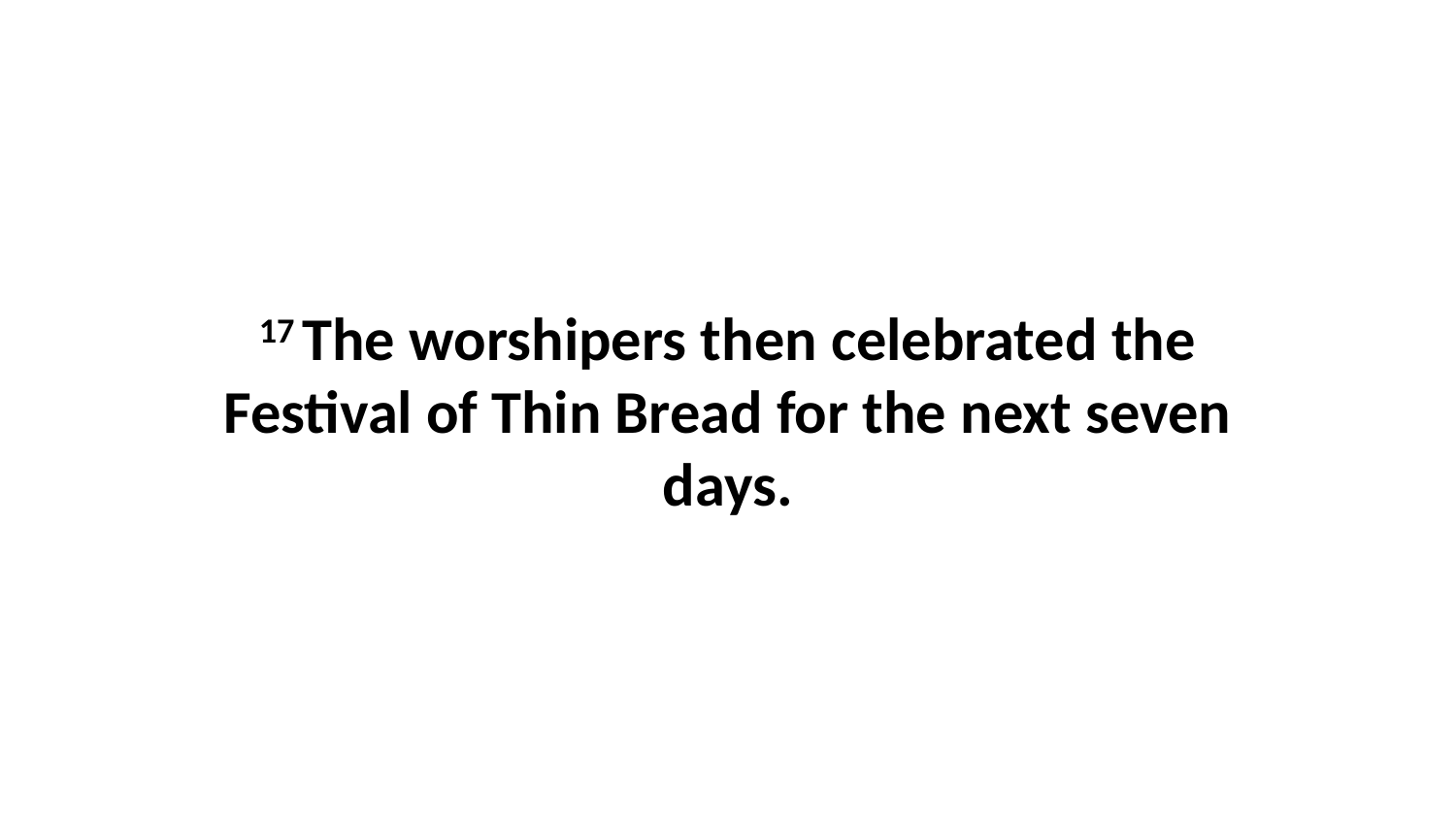

17 The worshipers then celebrated the Festival of Thin Bread for the next seven days.